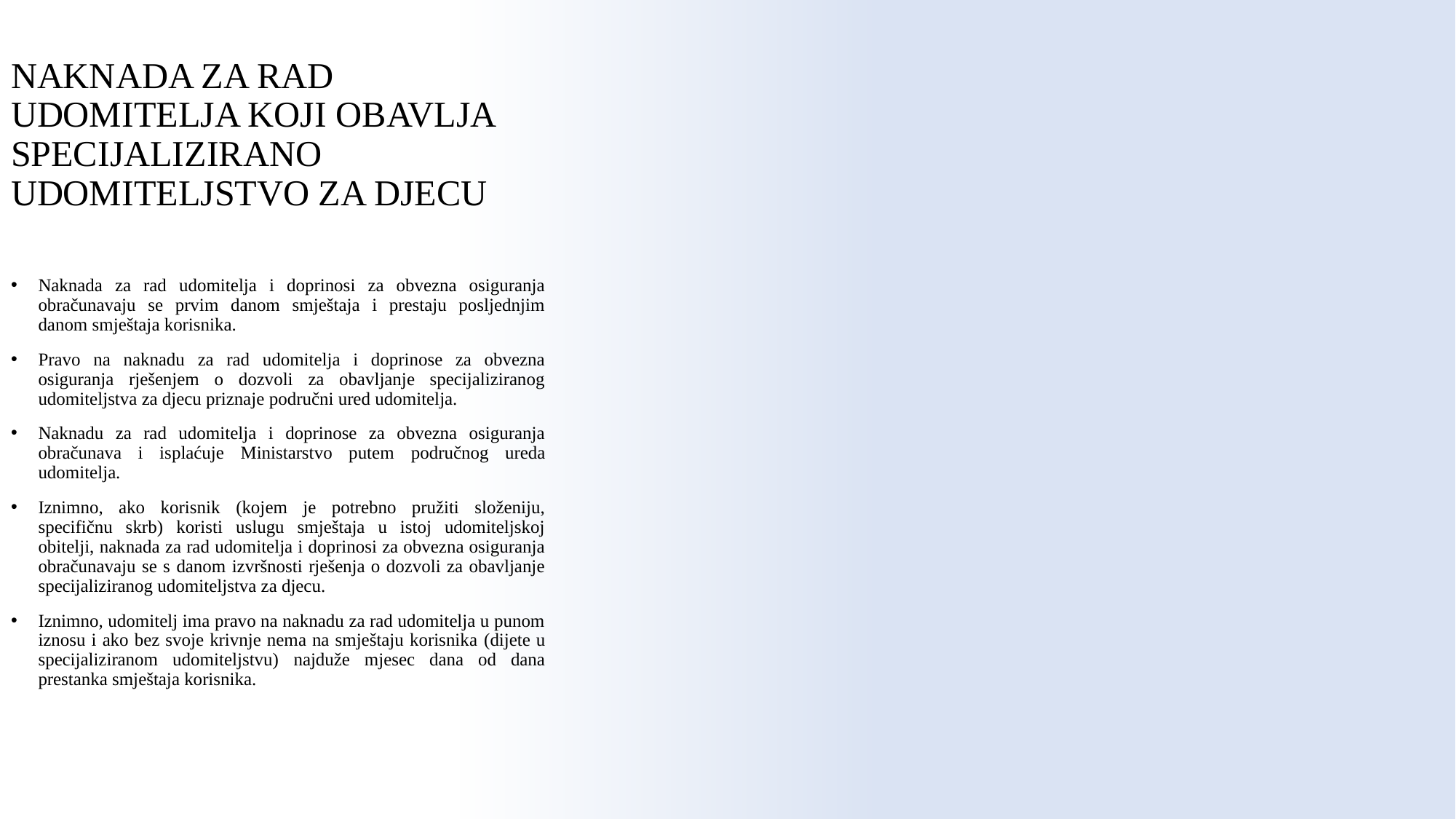

# NAKNADA ZA RAD UDOMITELJA KOJI OBAVLJA SPECIJALIZIRANO UDOMITELJSTVO ZA DJECU

Naknada za rad udomitelja i doprinosi za obvezna osiguranja obračunavaju se prvim danom smještaja i prestaju posljednjim danom smještaja korisnika.
Pravo na naknadu za rad udomitelja i doprinose za obvezna osiguranja rješenjem o dozvoli za obavljanje specijaliziranog udomiteljstva za djecu priznaje područni ured udomitelja.
Naknadu za rad udomitelja i doprinose za obvezna osiguranja obračunava i isplaćuje Ministarstvo putem područnog ureda udomitelja.
Iznimno, ako korisnik (kojem je potrebno pružiti složeniju, specifičnu skrb) koristi uslugu smještaja u istoj udomiteljskoj obitelji, naknada za rad udomitelja i doprinosi za obvezna osiguranja obračunavaju se s danom izvršnosti rješenja o dozvoli za obavljanje specijaliziranog udomiteljstva za djecu.
Iznimno, udomitelj ima pravo na naknadu za rad udomitelja u punom iznosu i ako bez svoje krivnje nema na smještaju korisnika (dijete u specijaliziranom udomiteljstvu) najduže mjesec dana od dana prestanka smještaja korisnika.